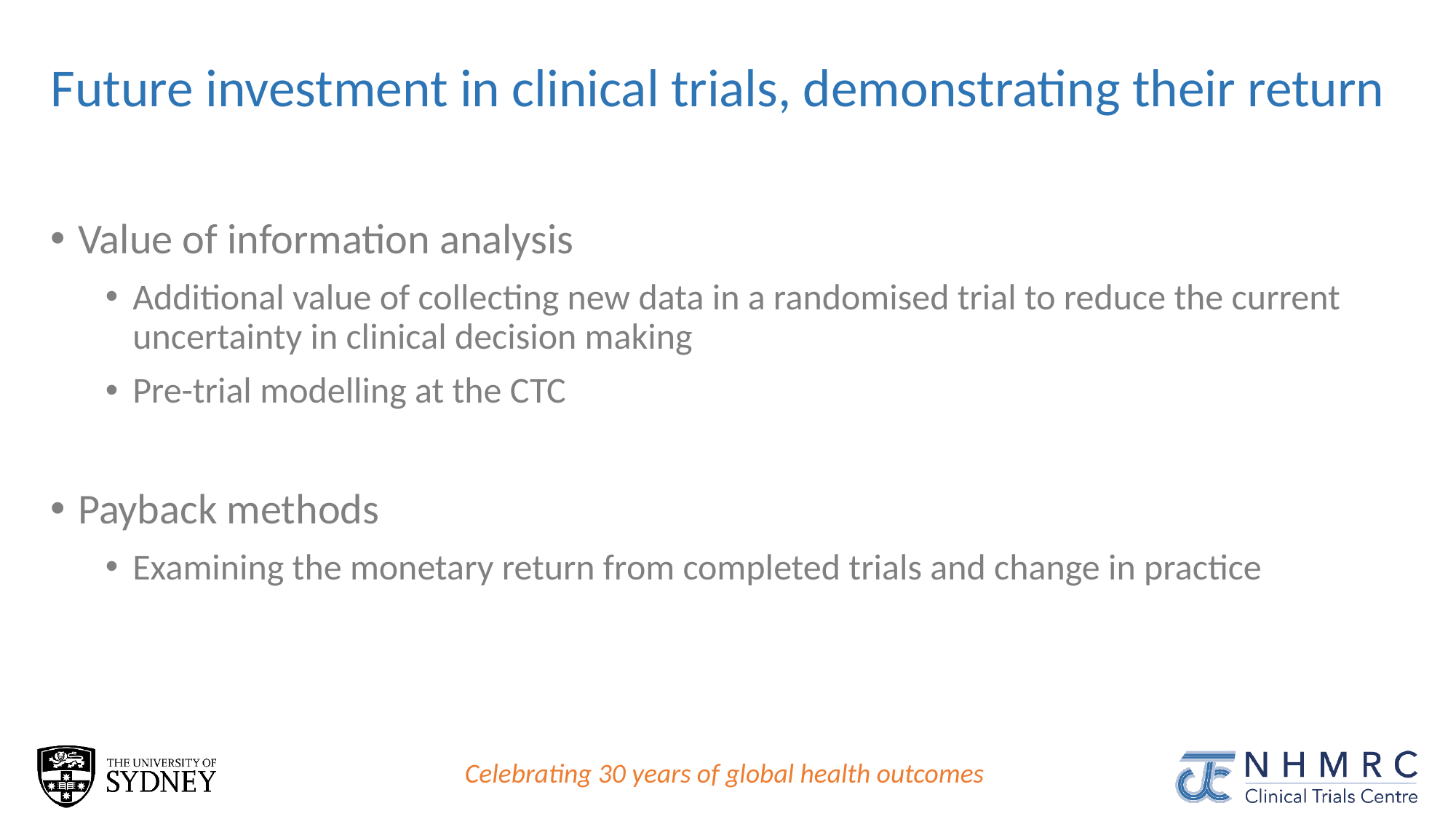

# Future investment in clinical trials, demonstrating their return
Value of information analysis
Additional value of collecting new data in a randomised trial to reduce the current uncertainty in clinical decision making
Pre-trial modelling at the CTC

Payback methods
Examining the monetary return from completed trials and change in practice